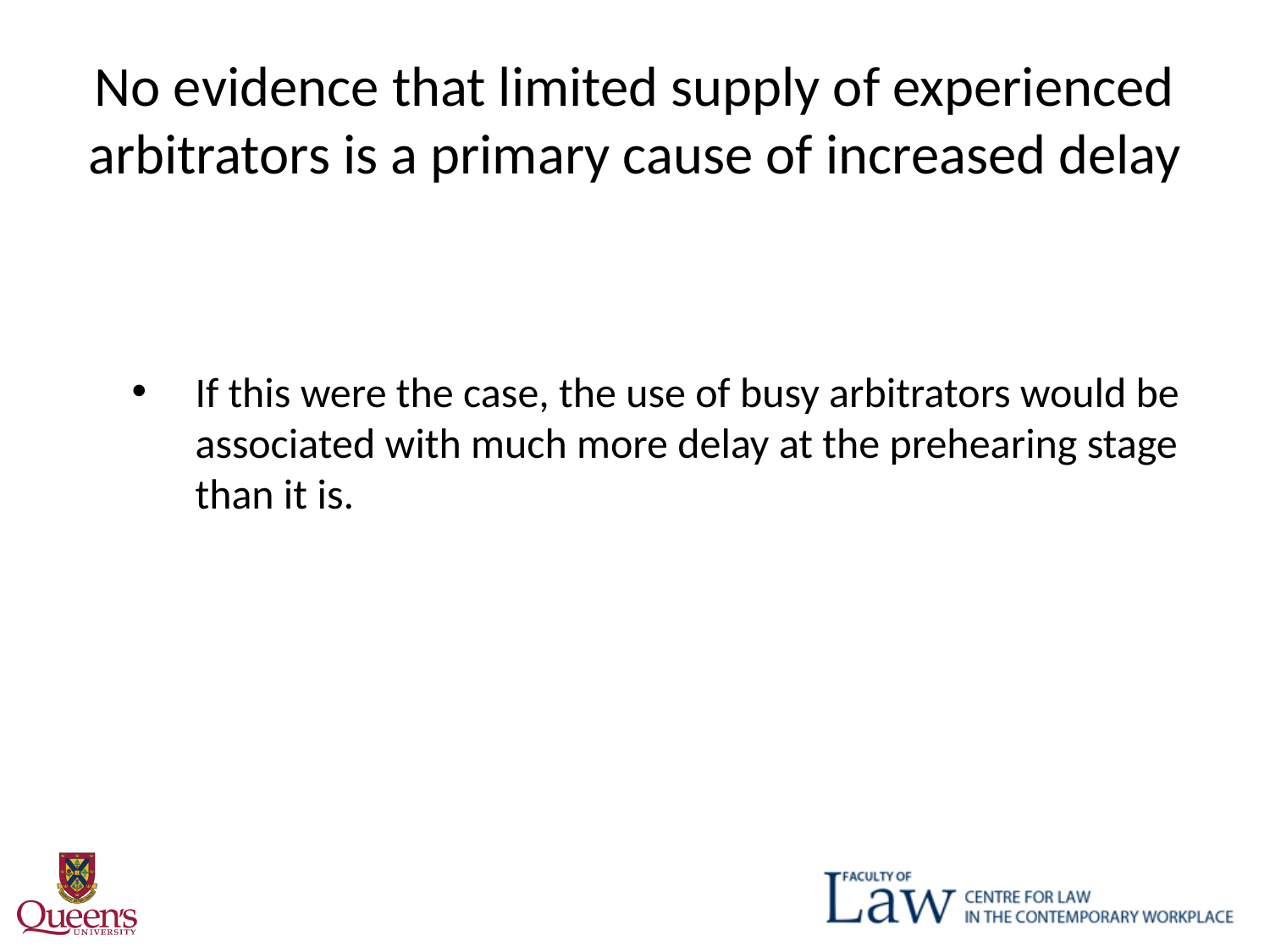

# No evidence that limited supply of experienced arbitrators is a primary cause of increased delay

If this were the case, the use of busy arbitrators would be associated with much more delay at the prehearing stage than it is.